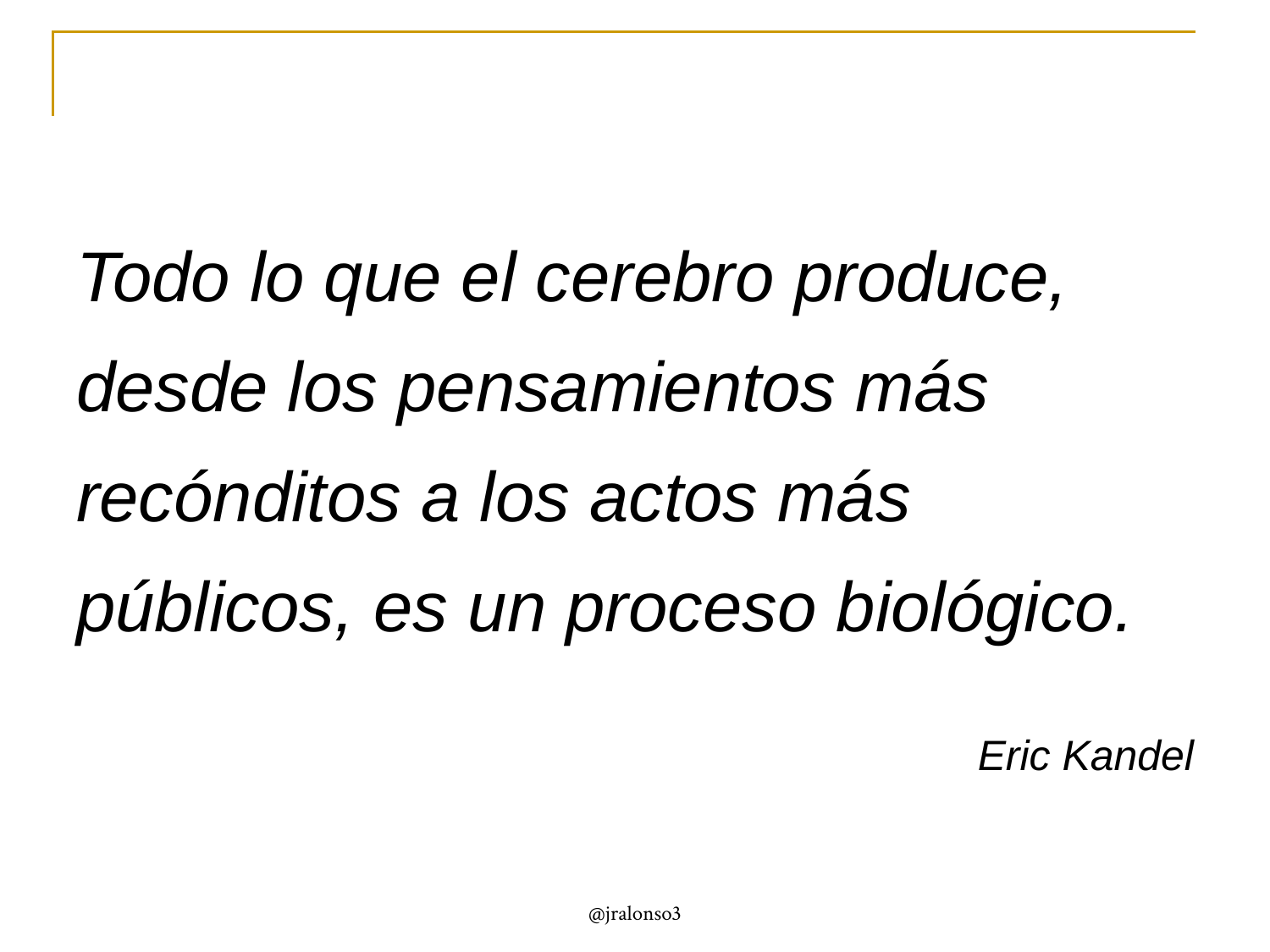

Todo lo que el cerebro produce, desde los pensamientos más recónditos a los actos más públicos, es un proceso biológico.

Eric Kandel
@jralonso3